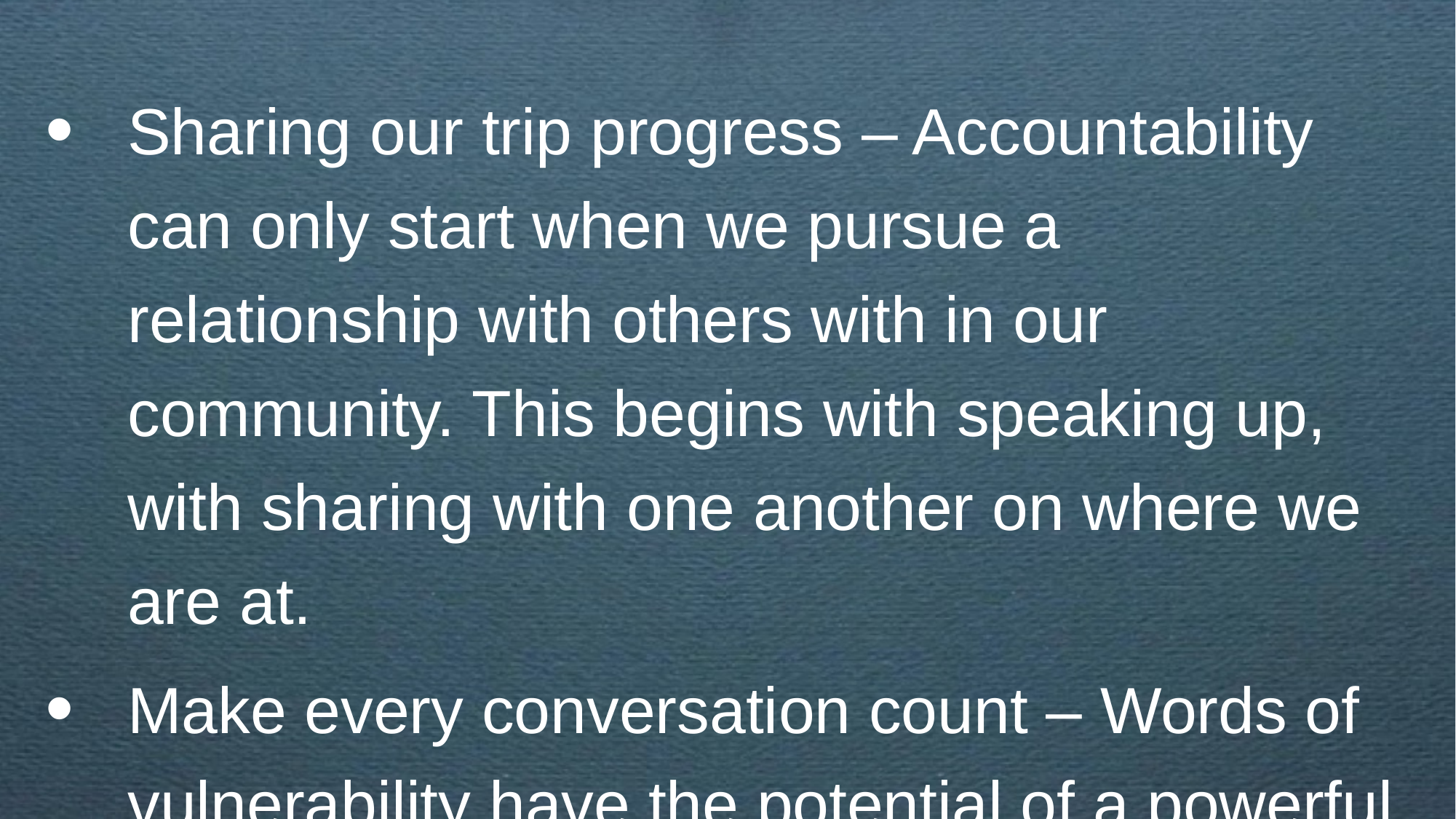

Sharing our trip progress – Accountability can only start when we pursue a relationship with others with in our community. This begins with speaking up, with sharing with one another on where we are at.
Make every conversation count – Words of vulnerability have the potential of a powerful testimony.